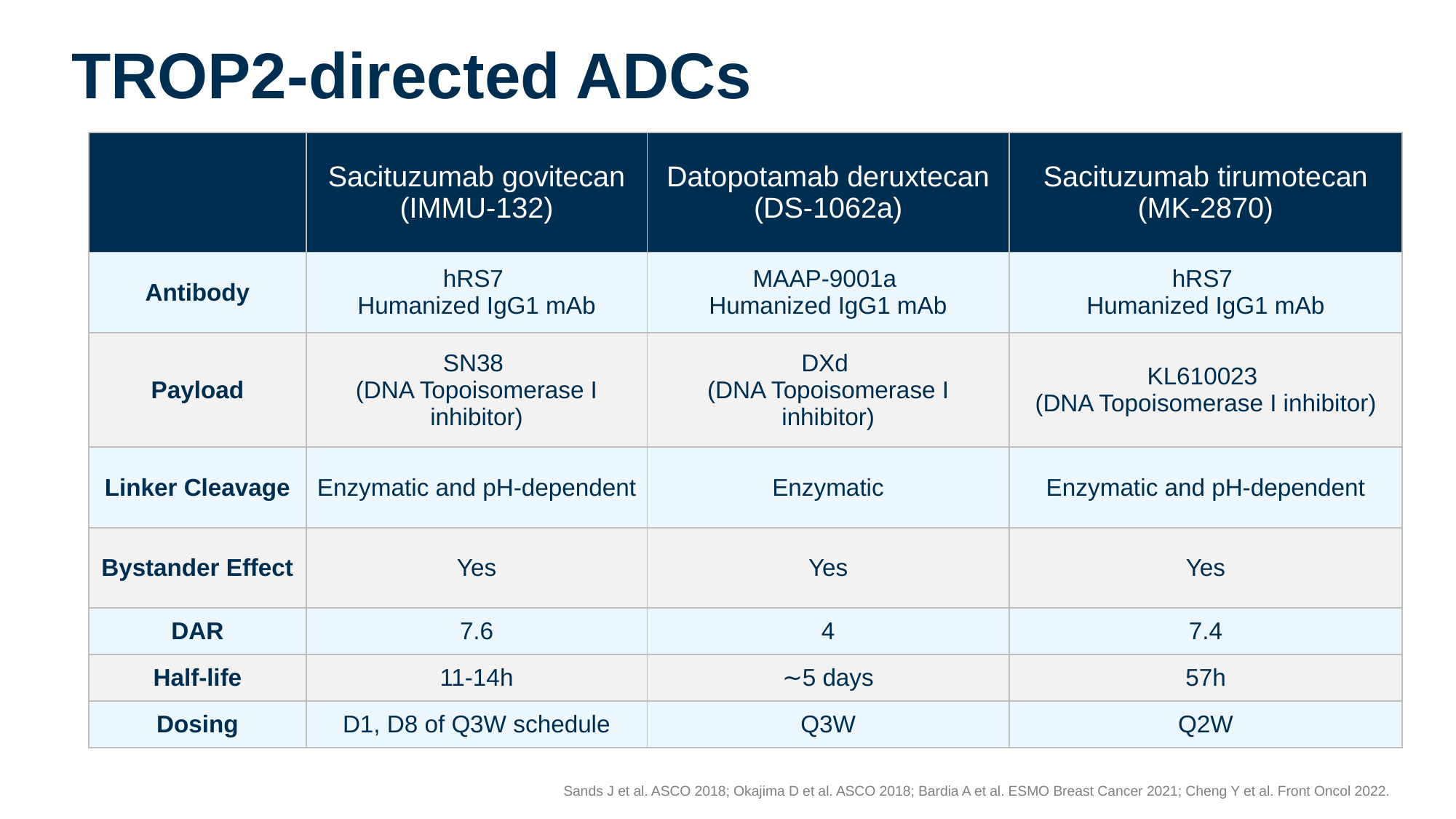

TROP2-directed ADCs
|  | Sacituzumab govitecan (IMMU-132) | Datopotamab deruxtecan (DS-1062a) | Sacituzumab tirumotecan (MK-2870) |
| --- | --- | --- | --- |
| Antibody | hRS7 Humanized IgG1 mAb | MAAP-9001a Humanized IgG1 mAb | hRS7 Humanized IgG1 mAb |
| Payload | SN38 (DNA Topoisomerase I inhibitor) | DXd (DNA Topoisomerase I inhibitor) | KL610023 (DNA Topoisomerase I inhibitor) |
| Linker Cleavage | Enzymatic and pH-dependent | Enzymatic | Enzymatic and pH-dependent |
| Bystander Effect | Yes | Yes | Yes |
| DAR | 7.6 | 4 | 7.4 |
| Half-life | 11-14h | ∼5 days | 57h |
| Dosing | D1, D8 of Q3W schedule | Q3W | Q2W |
Sands J et al. ASCO 2018; Okajima D et al. ASCO 2018; Bardia A et al. ESMO Breast Cancer 2021; Cheng Y et al. Front Oncol 2022.